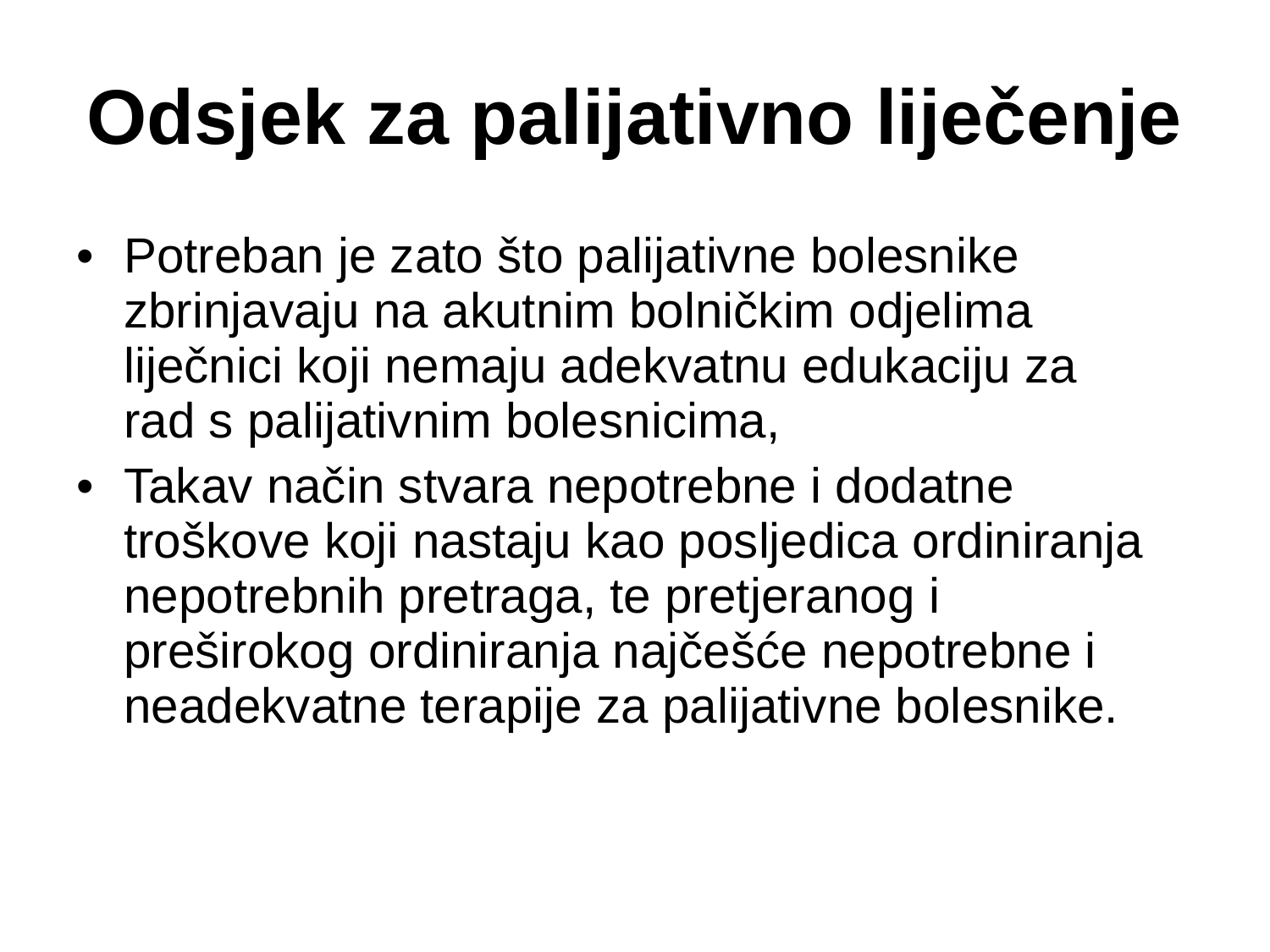

# Odsjek za palijativno liječenje
Potreban je zato što palijativne bolesnike zbrinjavaju na akutnim bolničkim odjelima liječnici koji nemaju adekvatnu edukaciju za rad s palijativnim bolesnicima,
Takav način stvara nepotrebne i dodatne troškove koji nastaju kao posljedica ordiniranja nepotrebnih pretraga, te pretjeranog i preširokog ordiniranja najčešće nepotrebne i neadekvatne terapije za palijativne bolesnike.